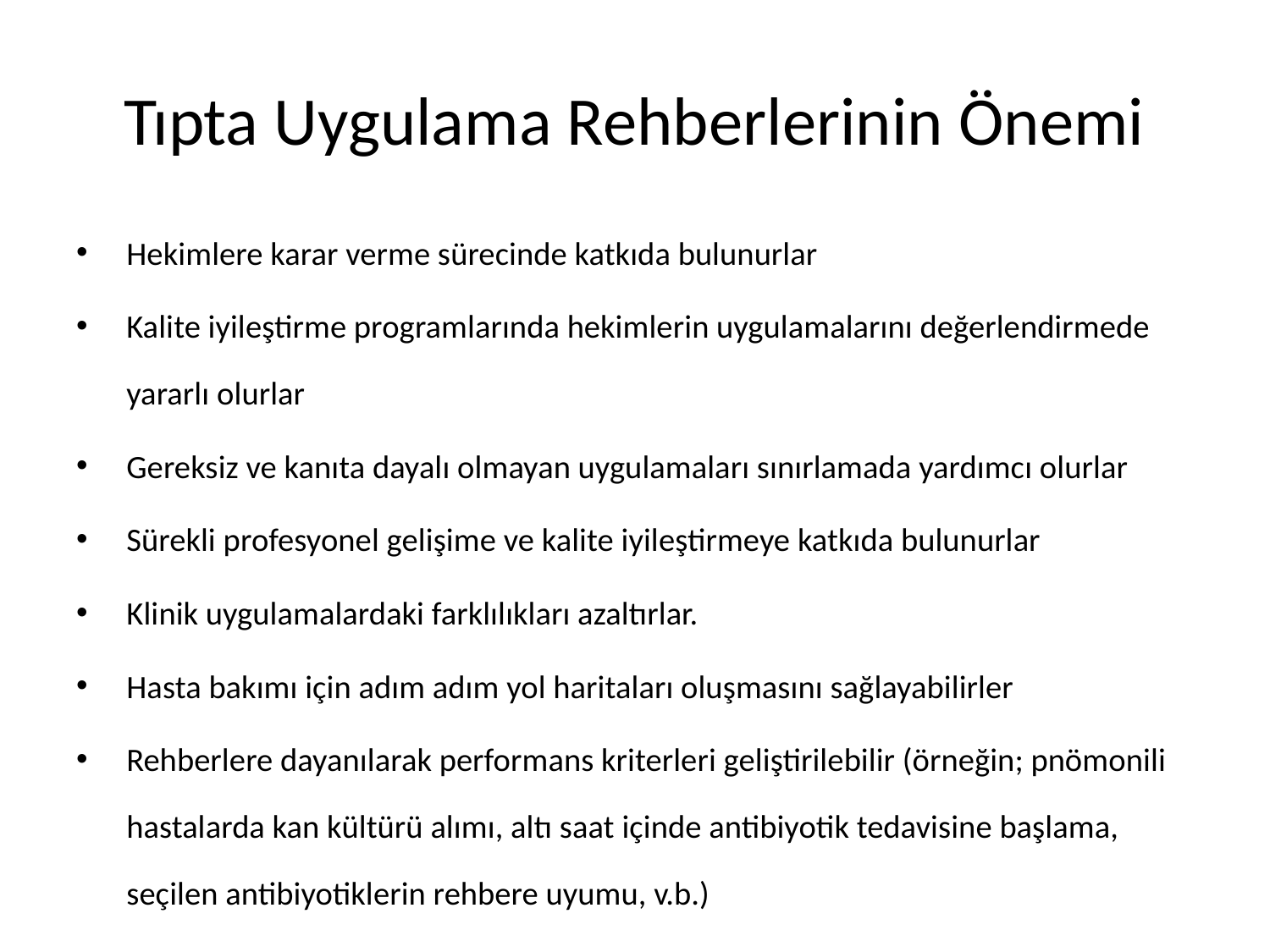

# Tıpta Uygulama Rehberlerinin Önemi
Hekimlere karar verme sürecinde katkıda bulunurlar
Kalite iyileştirme programlarında hekimlerin uygulamalarını değerlendirmede yararlı olurlar
Gereksiz ve kanıta dayalı olmayan uygulamaları sınırlamada yardımcı olurlar
Sürekli profesyonel gelişime ve kalite iyileştirmeye katkıda bulunurlar
Klinik uygulamalardaki farklılıkları azaltırlar.
Hasta bakımı için adım adım yol haritaları oluşmasını sağlayabilirler
Rehberlere dayanılarak performans kriterleri geliştirilebilir (örneğin; pnömonili hastalarda kan kültürü alımı, altı saat içinde antibiyotik tedavisine başlama, seçilen antibiyotiklerin rehbere uyumu, v.b.)